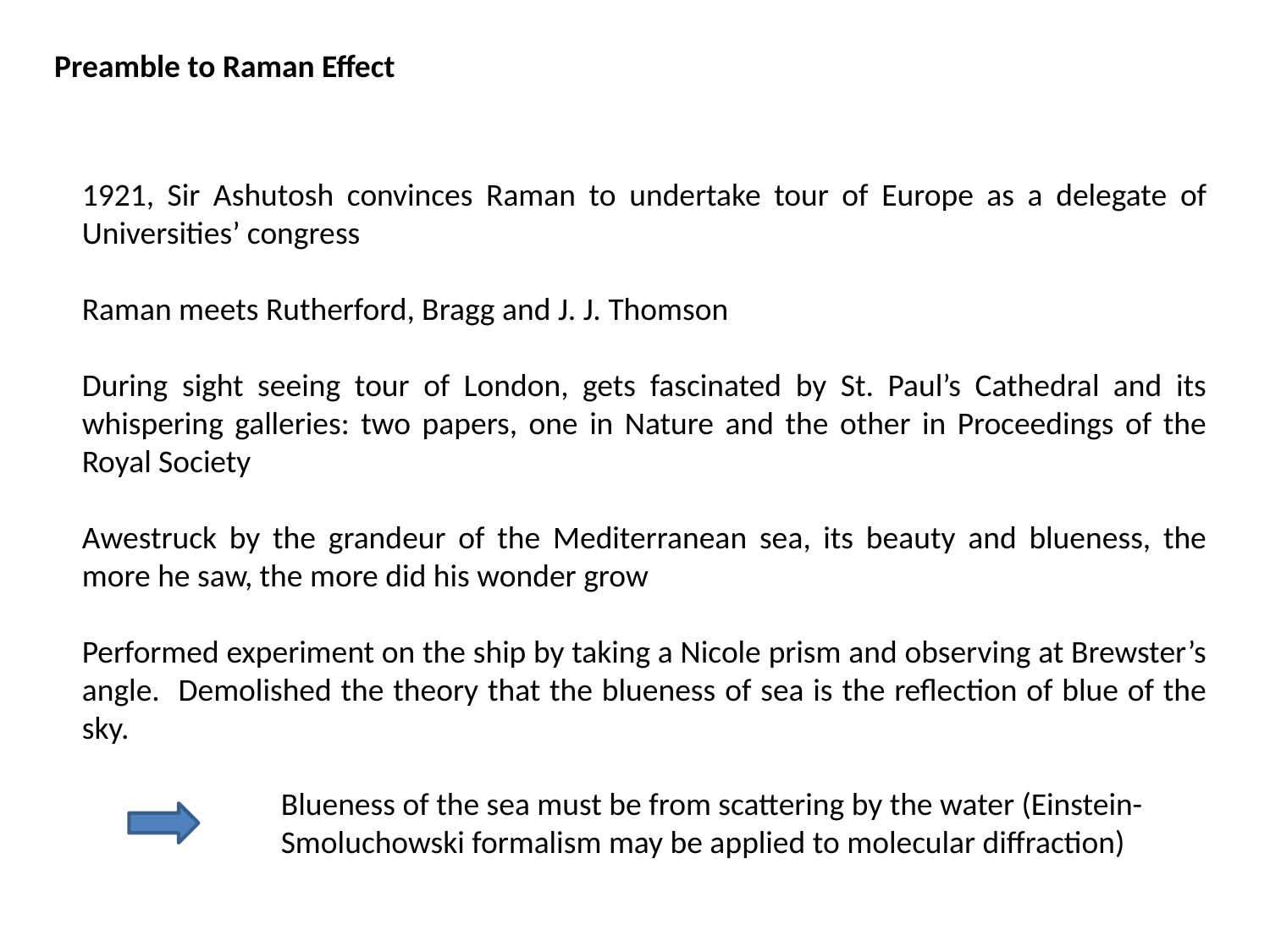

Preamble to Raman Effect
1921, Sir Ashutosh convinces Raman to undertake tour of Europe as a delegate of Universities’ congress

Raman meets Rutherford, Bragg and J. J. Thomson

During sight seeing tour of London, gets fascinated by St. Paul’s Cathedral and its whispering galleries: two papers, one in Nature and the other in Proceedings of the Royal Society

Awestruck by the grandeur of the Mediterranean sea, its beauty and blueness, the more he saw, the more did his wonder grow

Performed experiment on the ship by taking a Nicole prism and observing at Brewster’s angle.  Demolished the theory that the blueness of sea is the reflection of blue of the sky.

Blueness of the sea must be from scattering by the water (Einstein-Smoluchowski formalism may be applied to molecular diffraction)